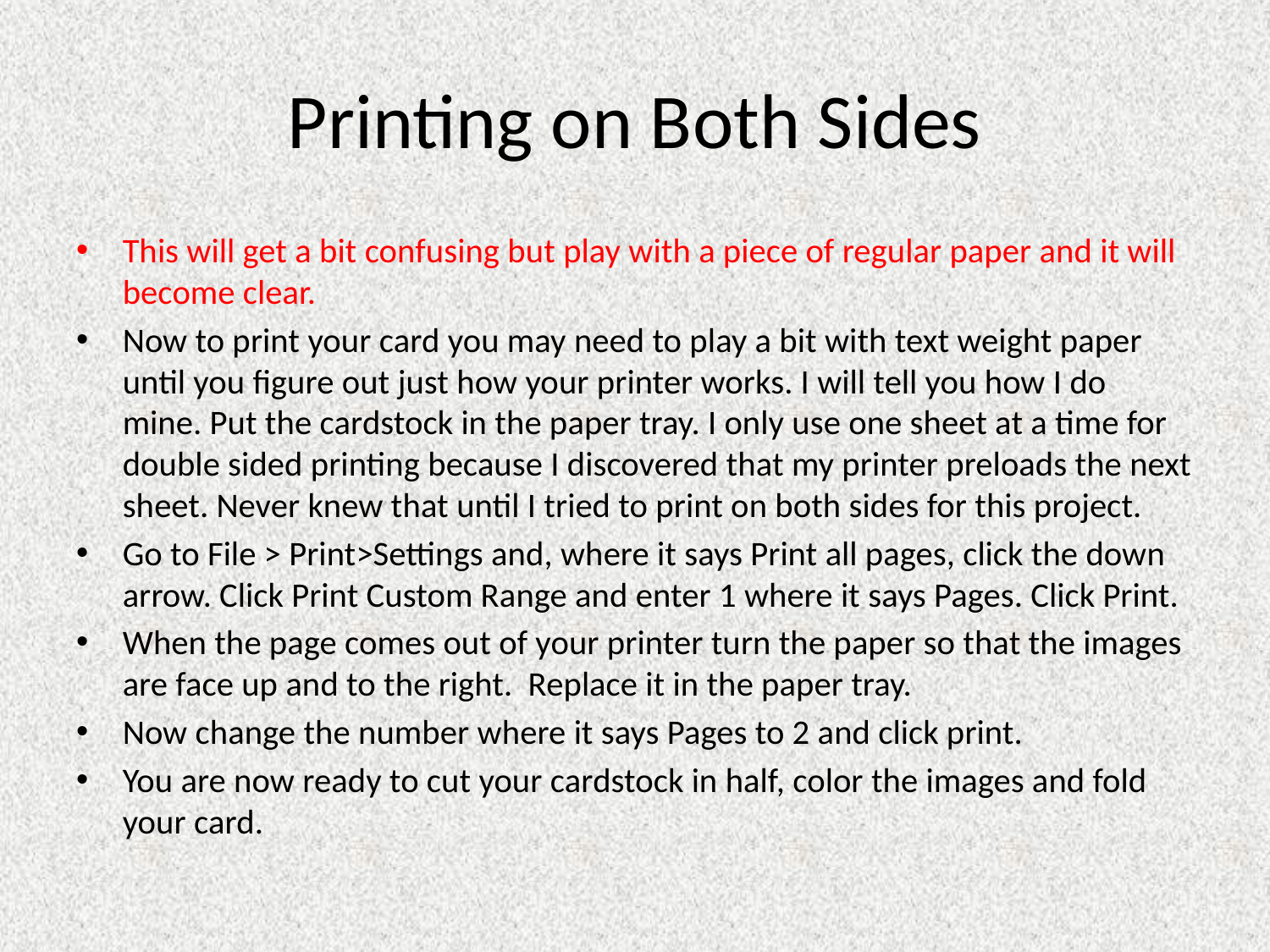

# Printing on Both Sides
This will get a bit confusing but play with a piece of regular paper and it will become clear.
Now to print your card you may need to play a bit with text weight paper until you figure out just how your printer works. I will tell you how I do mine. Put the cardstock in the paper tray. I only use one sheet at a time for double sided printing because I discovered that my printer preloads the next sheet. Never knew that until I tried to print on both sides for this project.
Go to File > Print>Settings and, where it says Print all pages, click the down arrow. Click Print Custom Range and enter 1 where it says Pages. Click Print.
When the page comes out of your printer turn the paper so that the images are face up and to the right.  Replace it in the paper tray.
Now change the number where it says Pages to 2 and click print.
You are now ready to cut your cardstock in half, color the images and fold your card.